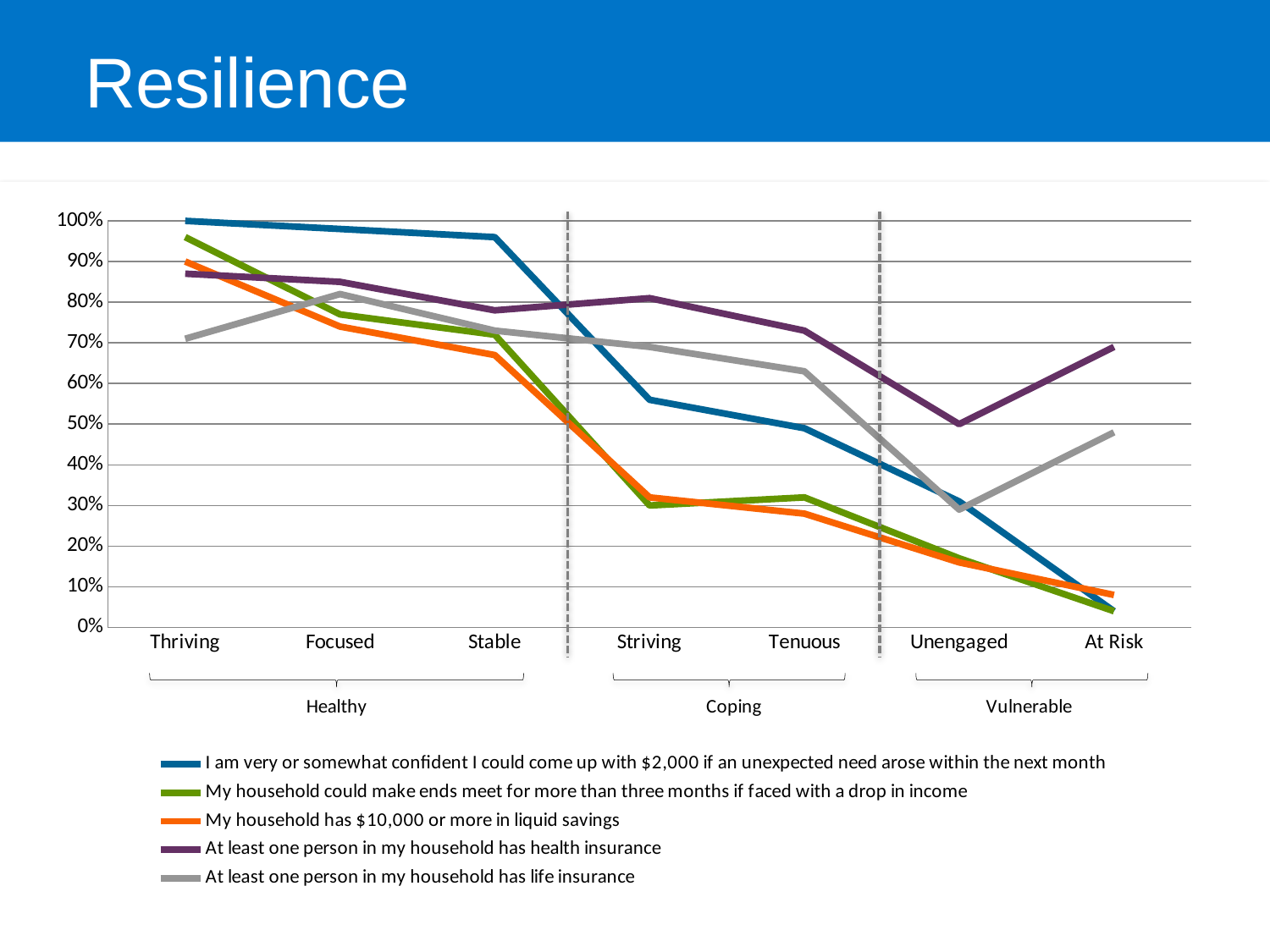

# Resilience

### Chart

| Category | I am very or somewhat confident I could come up with $2,000 if an unexpected need arose within the next month | My household could make ends meet for more than three months if faced with a drop in income | My household has $10,000 or more in liquid savings | At least one person in my household has health insurance | At least one person in my household has life insurance |
|---|---|---|---|---|---|
| Thriving | 1.0 | 0.96 | 0.9 | 0.87 | 0.71 |
| Focused | 0.98 | 0.77 | 0.74 | 0.85 | 0.82 |
| Stable | 0.96 | 0.72 | 0.67 | 0.78 | 0.73 |
| Striving | 0.56 | 0.3 | 0.32 | 0.81 | 0.69 |
| Tenuous | 0.49 | 0.32 | 0.28 | 0.73 | 0.63 |
| Unengaged | 0.31 | 0.17 | 0.16 | 0.5 | 0.29 |
| At Risk | 0.04 | 0.04 | 0.08 | 0.69 | 0.48 |